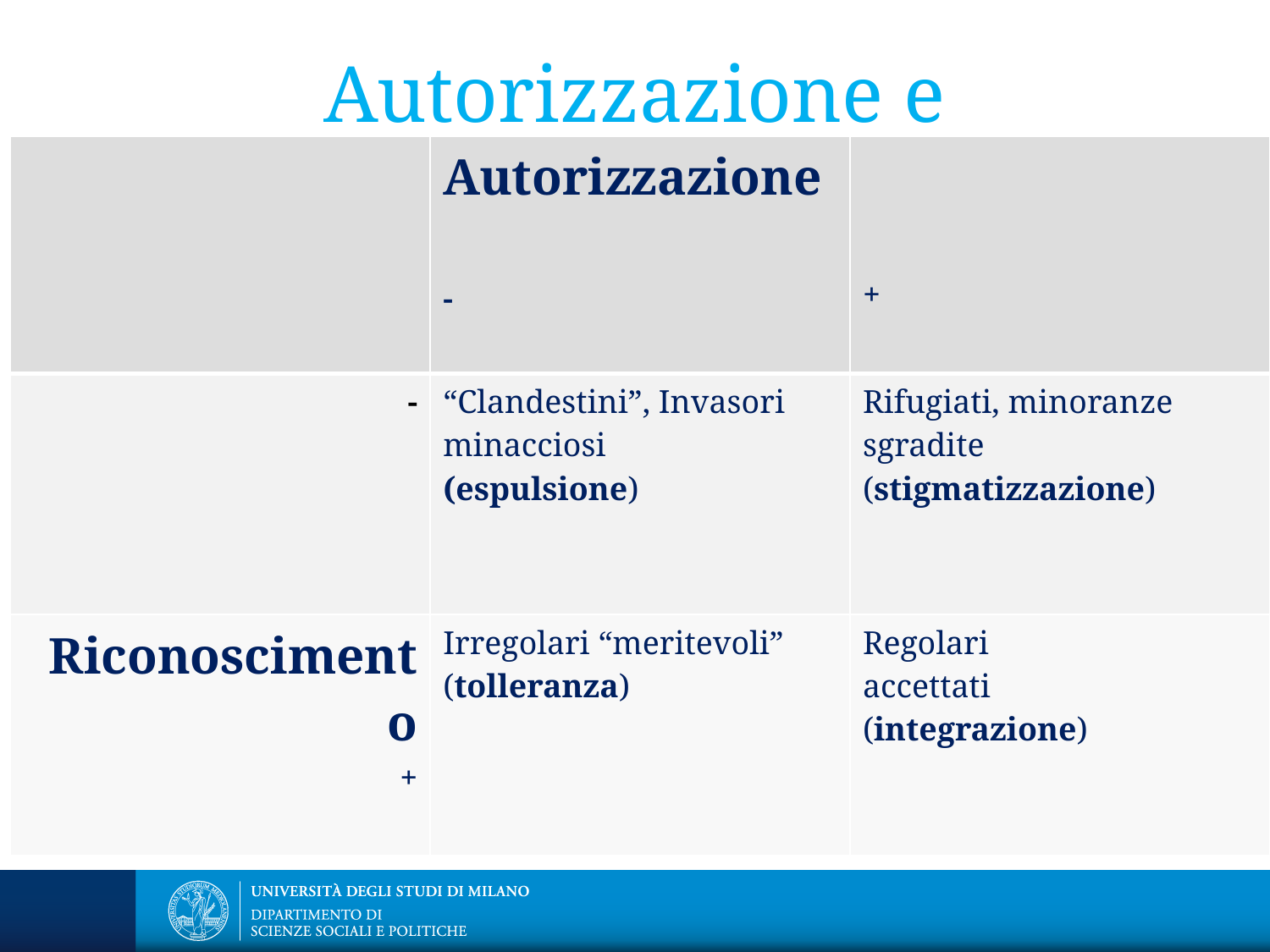

# Autorizzazione e riconoscimento
|  | Autorizzazione - | + |
| --- | --- | --- |
| - | “Clandestini”, Invasori minacciosi (espulsione) | Rifugiati, minoranze sgradite (stigmatizzazione) |
| Riconoscimento + | Irregolari “meritevoli” (tolleranza) | Regolari accettati (integrazione) |